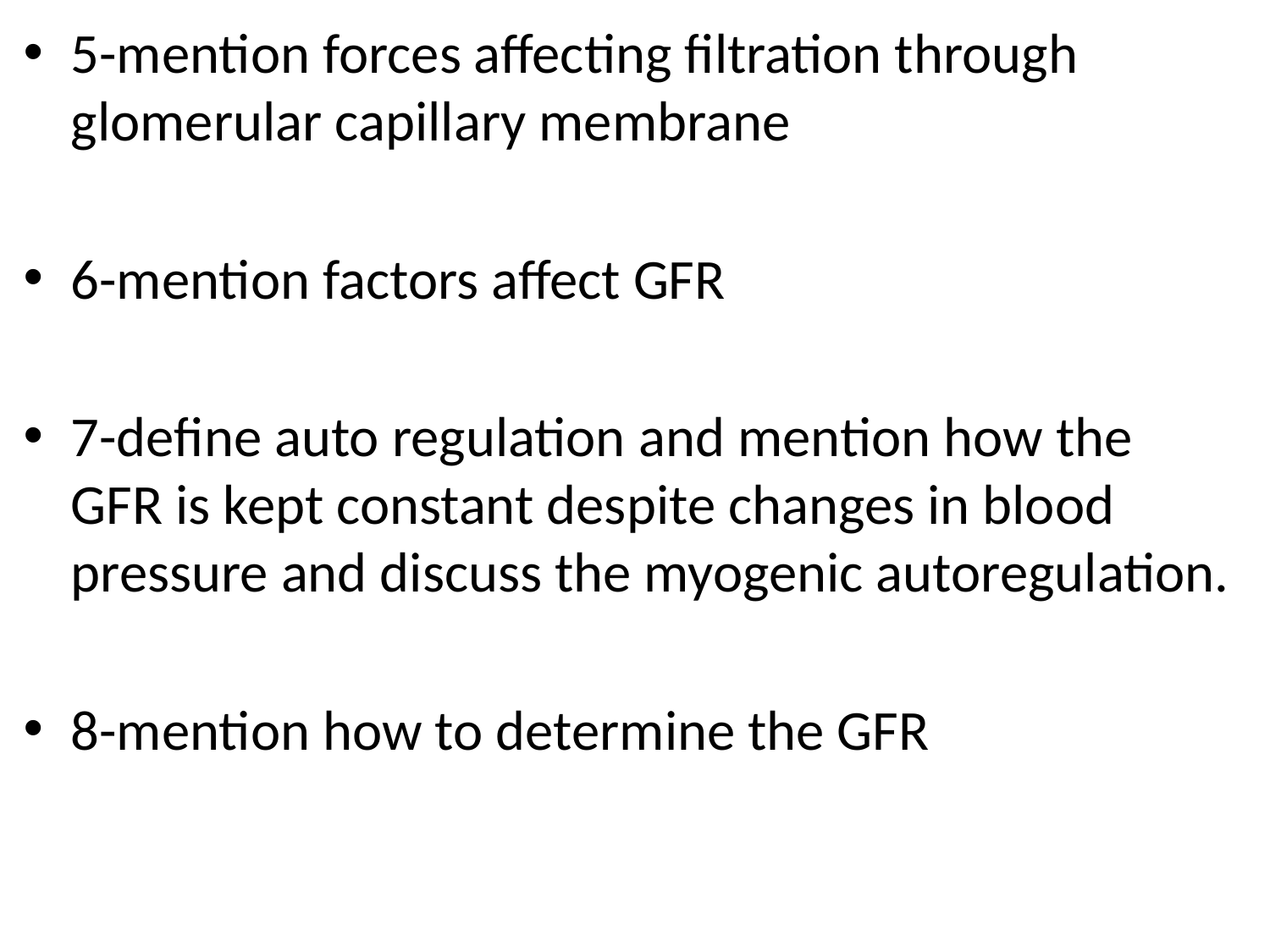

5-mention forces affecting filtration through glomerular capillary membrane

6-mention factors affect GFR

7-define auto regulation and mention how the GFR is kept constant despite changes in blood pressure and discuss the myogenic autoregulation.

8-mention how to determine the GFR

#